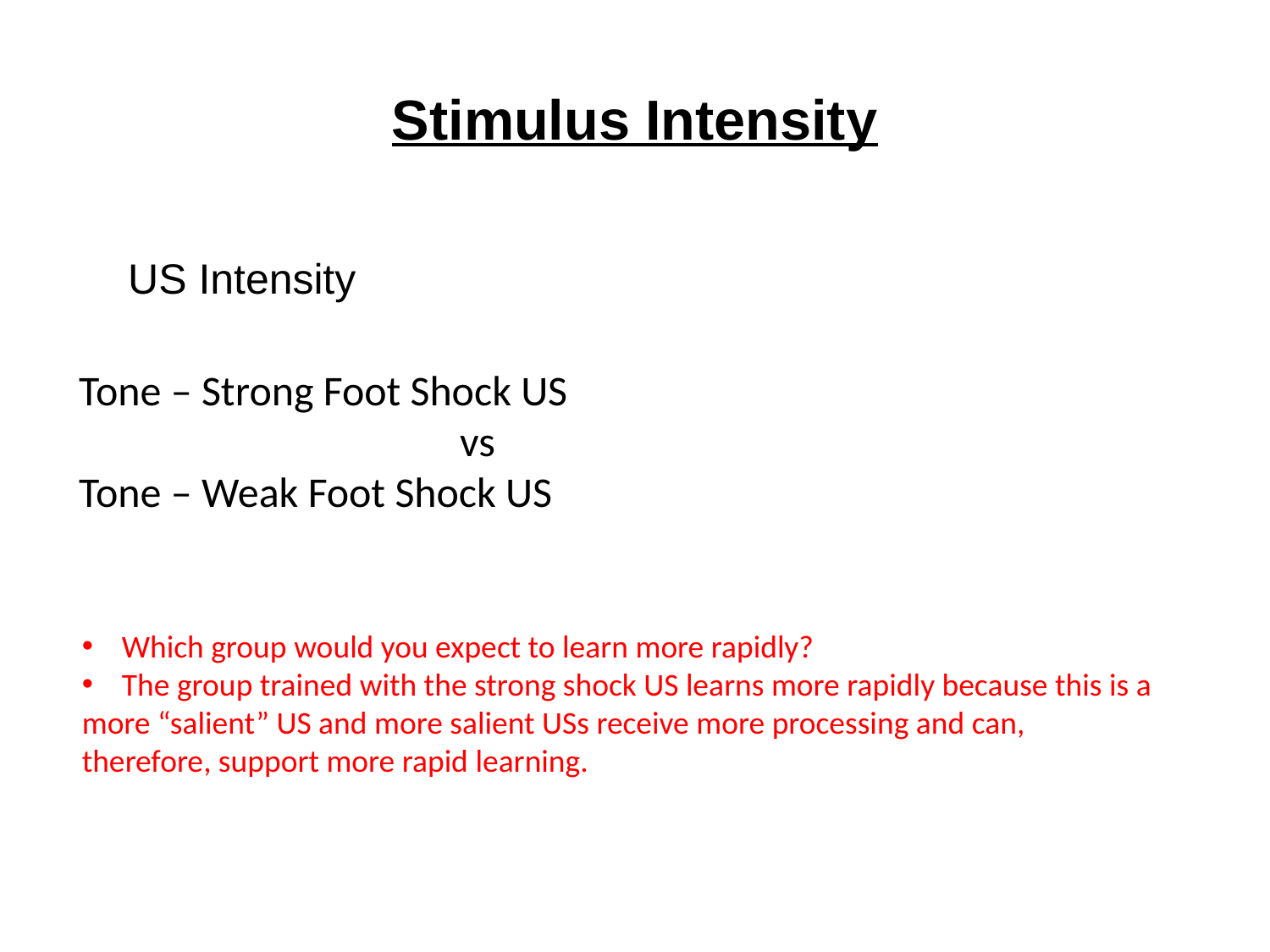

# Stimulus Intensity
US Intensity
Tone – Strong Foot Shock US
			vs
Tone – Weak Foot Shock US
Which group would you expect to learn more rapidly?
The group trained with the strong shock US learns more rapidly because this is a
more “salient” US and more salient USs receive more processing and can,
therefore, support more rapid learning.